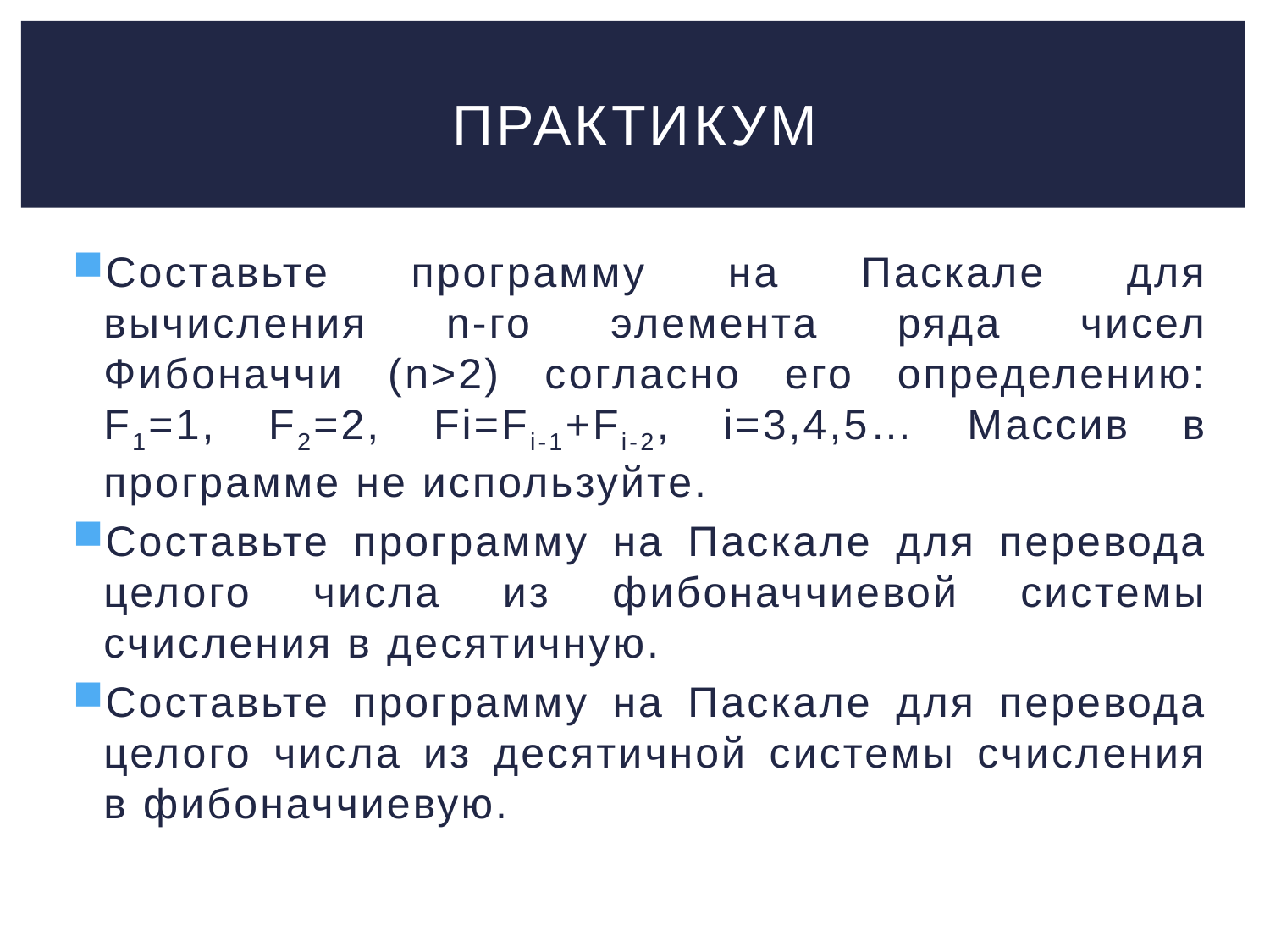

# Практикум
Составьте программу на Паскале для вычисления n-го элемента ряда чисел Фибоначчи (n>2) согласно его определению: F1=1, F2=2, Fi=Fi-1+Fi-2, i=3,4,5… Массив в программе не используйте.
Составьте программу на Паскале для перевода целого числа из фибоначчиевой системы счисления в десятичную.
Составьте программу на Паскале для перевода целого числа из десятичной системы счисления в фибоначчиевую.